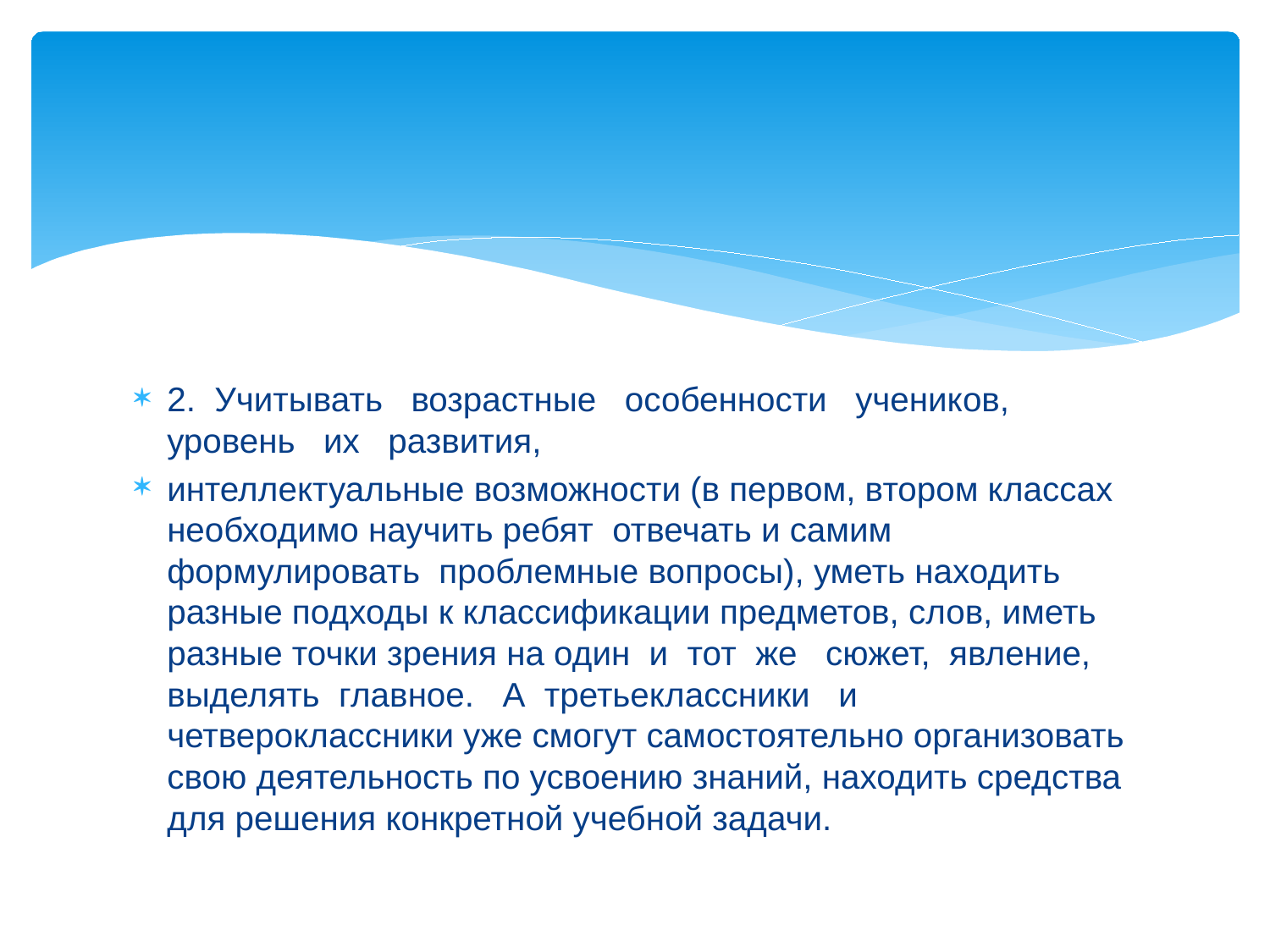

#
2.  Учитывать   возрастные   особенности   учеников,   уровень   их   развития,
интеллектуальные возможности (в первом, втором классах необходимо научить ребят  отвечать и самим формулировать  проблемные вопросы), уметь находить разные подходы к классификации предметов, слов, иметь разные точки зрения на один  и  тот  же   сюжет,  явление,   выделять  главное.   А  третьеклассники   и четвероклассники уже смогут самостоятельно организовать свою деятельность по усвоению знаний, находить средства для решения конкретной учебной задачи.